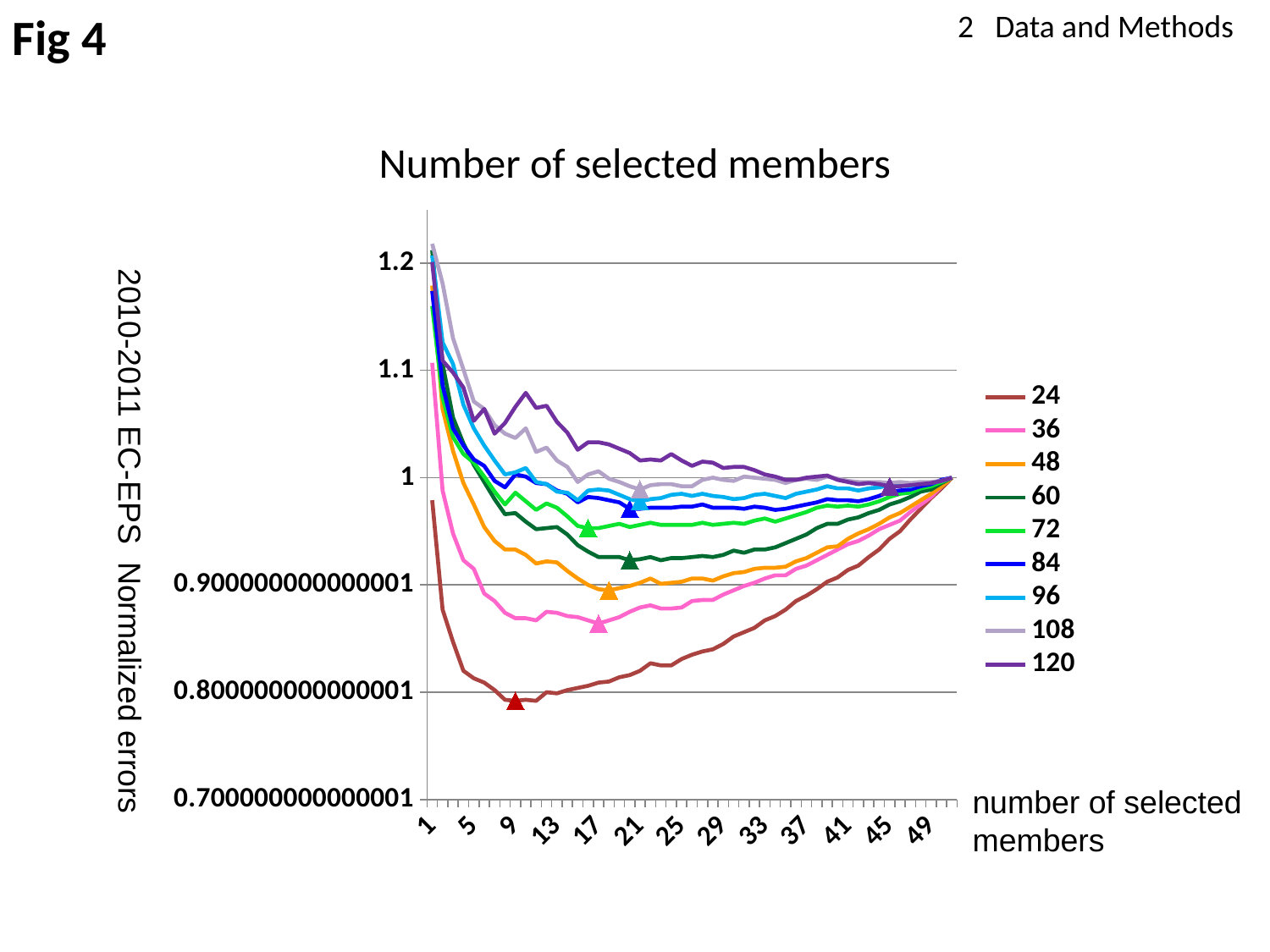

Fig 4
2   Data and Methods
# Number of selected members

### Chart

| Category | 24 | 36 | 48 | 60 | 72 | 84 | 96 | 108 | 120 |
|---|---|---|---|---|---|---|---|---|---|
2010-2011 EC-EPS  Normalized errors
number of selected
members